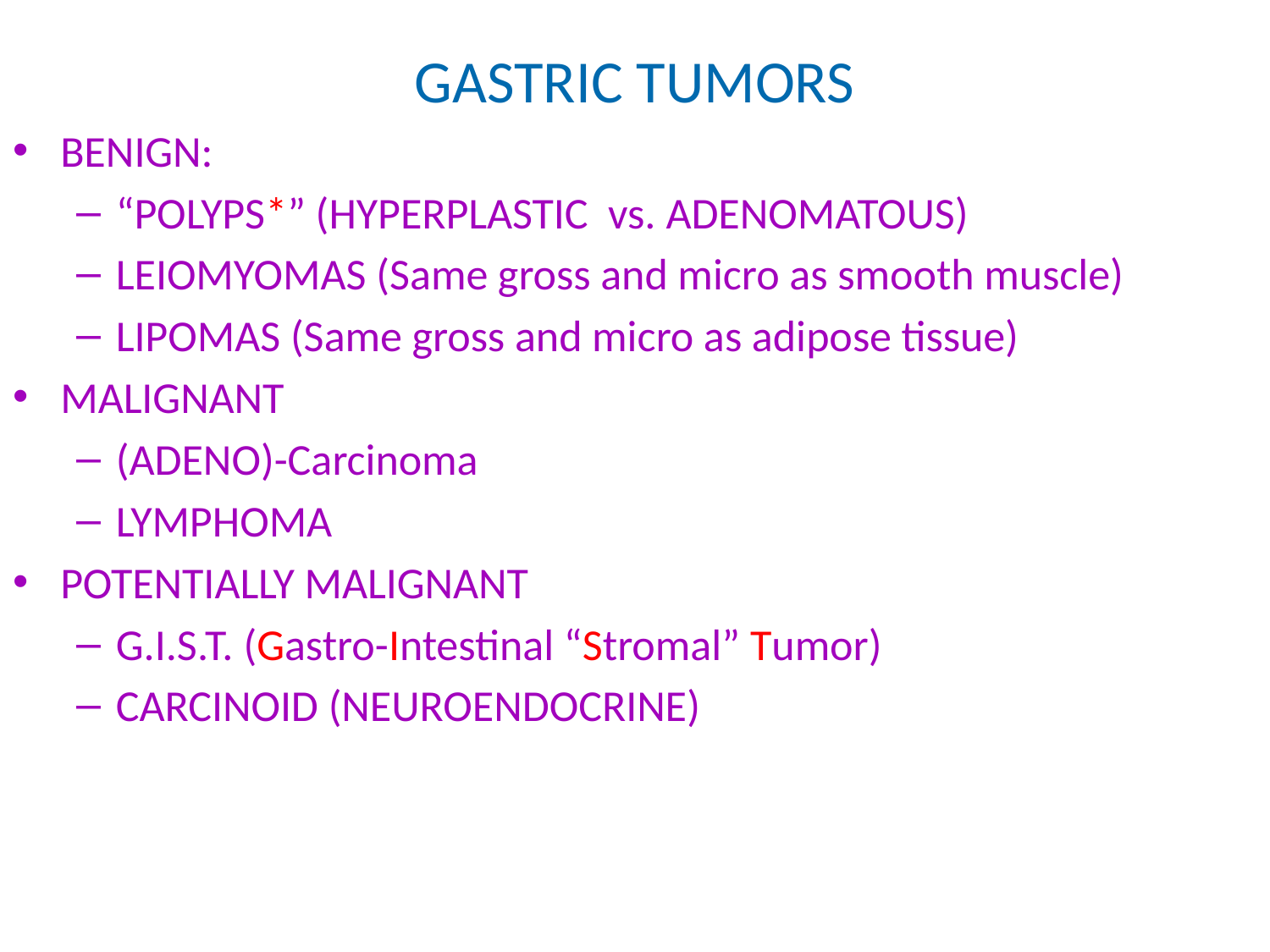

# GASTRIC TUMORS
BENIGN:
“POLYPS*” (HYPERPLASTIC  vs. ADENOMATOUS)
LEIOMYOMAS (Same gross and micro as smooth muscle)
LIPOMAS (Same gross and micro as adipose tissue)
MALIGNANT
(ADENO)-Carcinoma
LYMPHOMA
POTENTIALLY MALIGNANT
G.I.S.T. (Gastro-Intestinal “Stromal” Tumor)
CARCINOID (NEUROENDOCRINE)